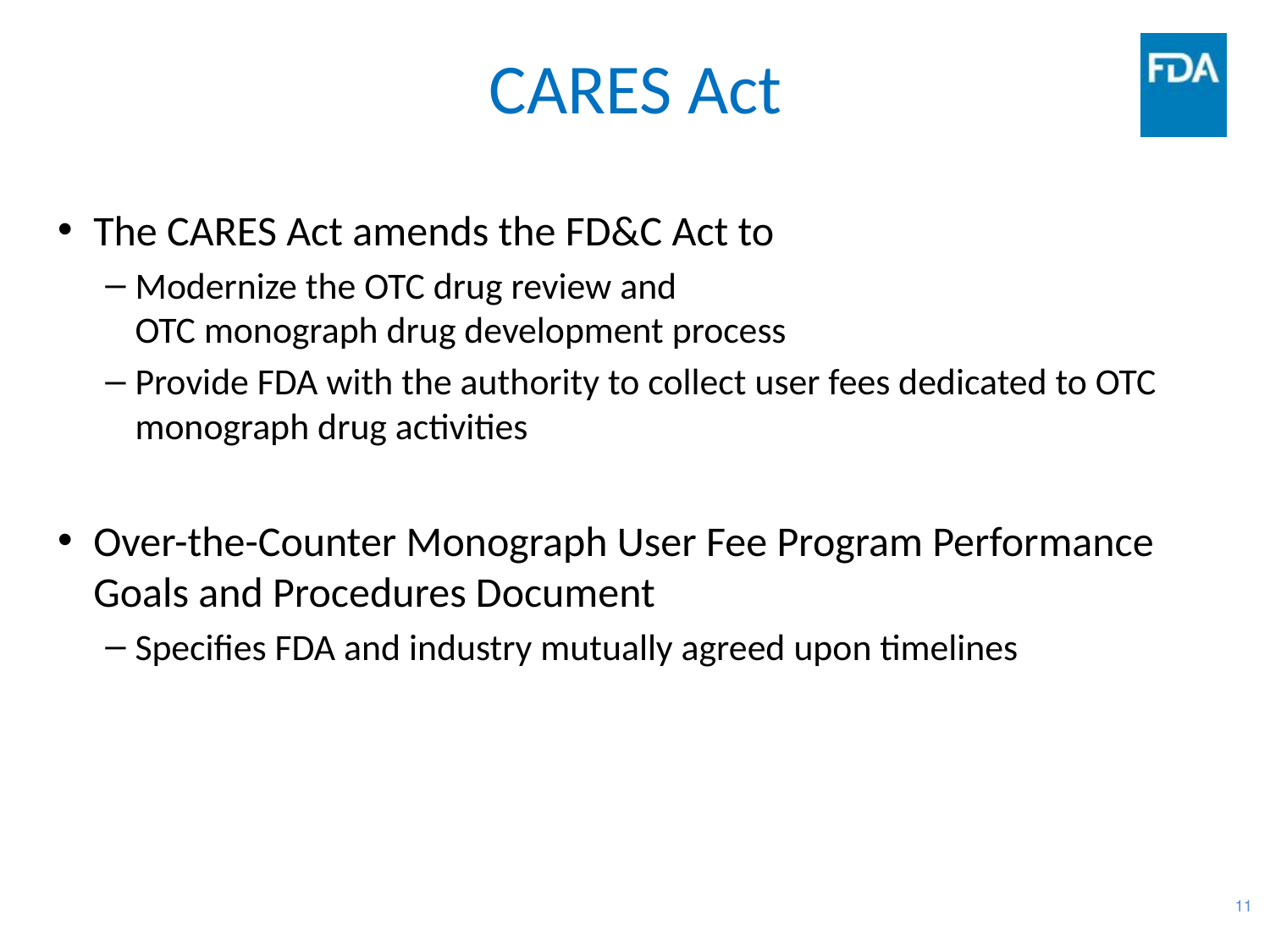

# CARES Act
The CARES Act amends the FD&C Act to
Modernize the OTC drug review and
OTC monograph drug development process
Provide FDA with the authority to collect user fees dedicated to OTC monograph drug activities

Over-the-Counter Monograph User Fee Program Performance Goals and Procedures Document
Specifies FDA and industry mutually agreed upon timelines